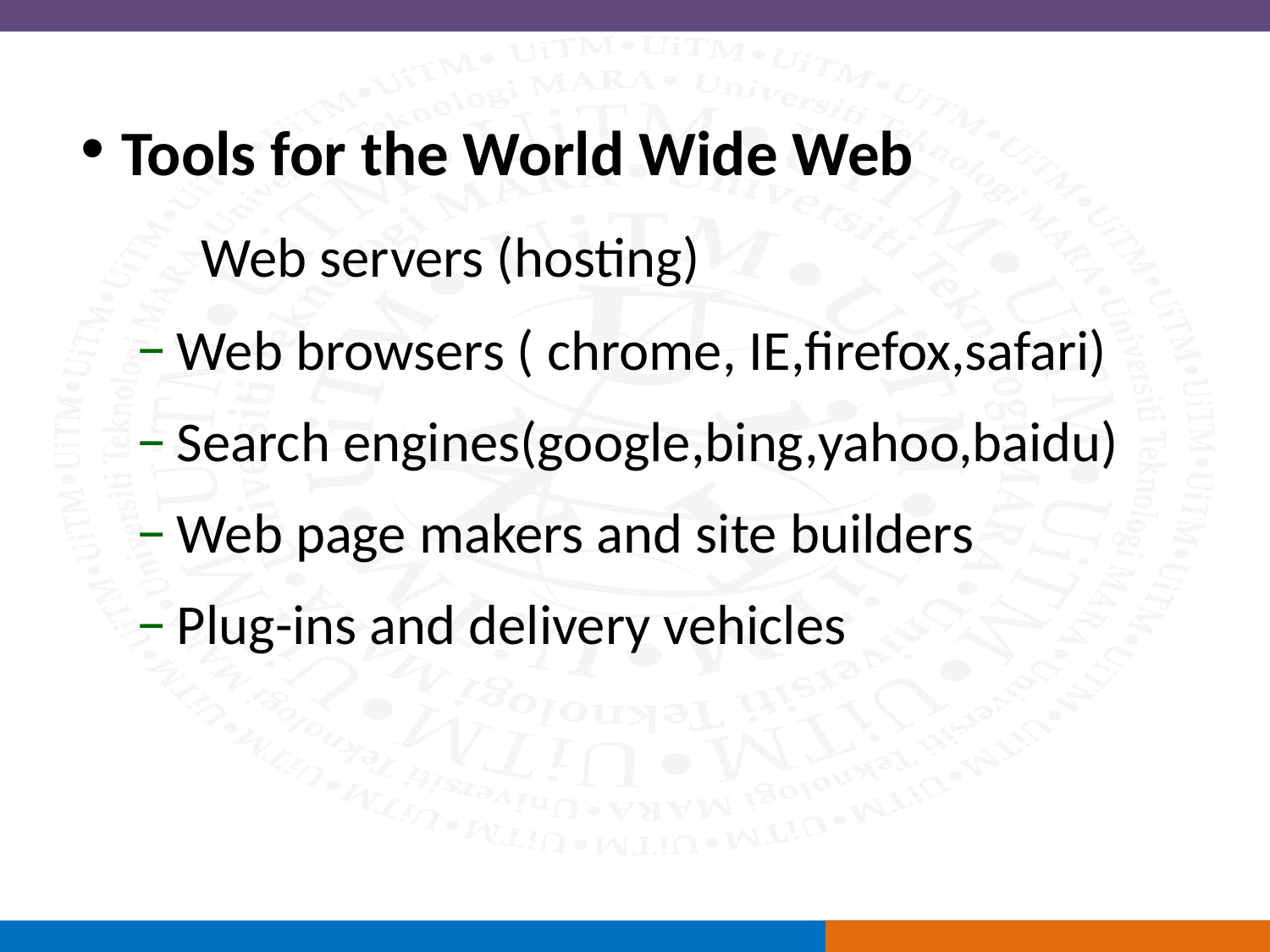

Tools for the World Wide Web
	Web servers (hosting)
Web browsers ( chrome, IE,firefox,safari)
Search engines(google,bing,yahoo,baidu)
Web page makers and site builders
Plug-ins and delivery vehicles